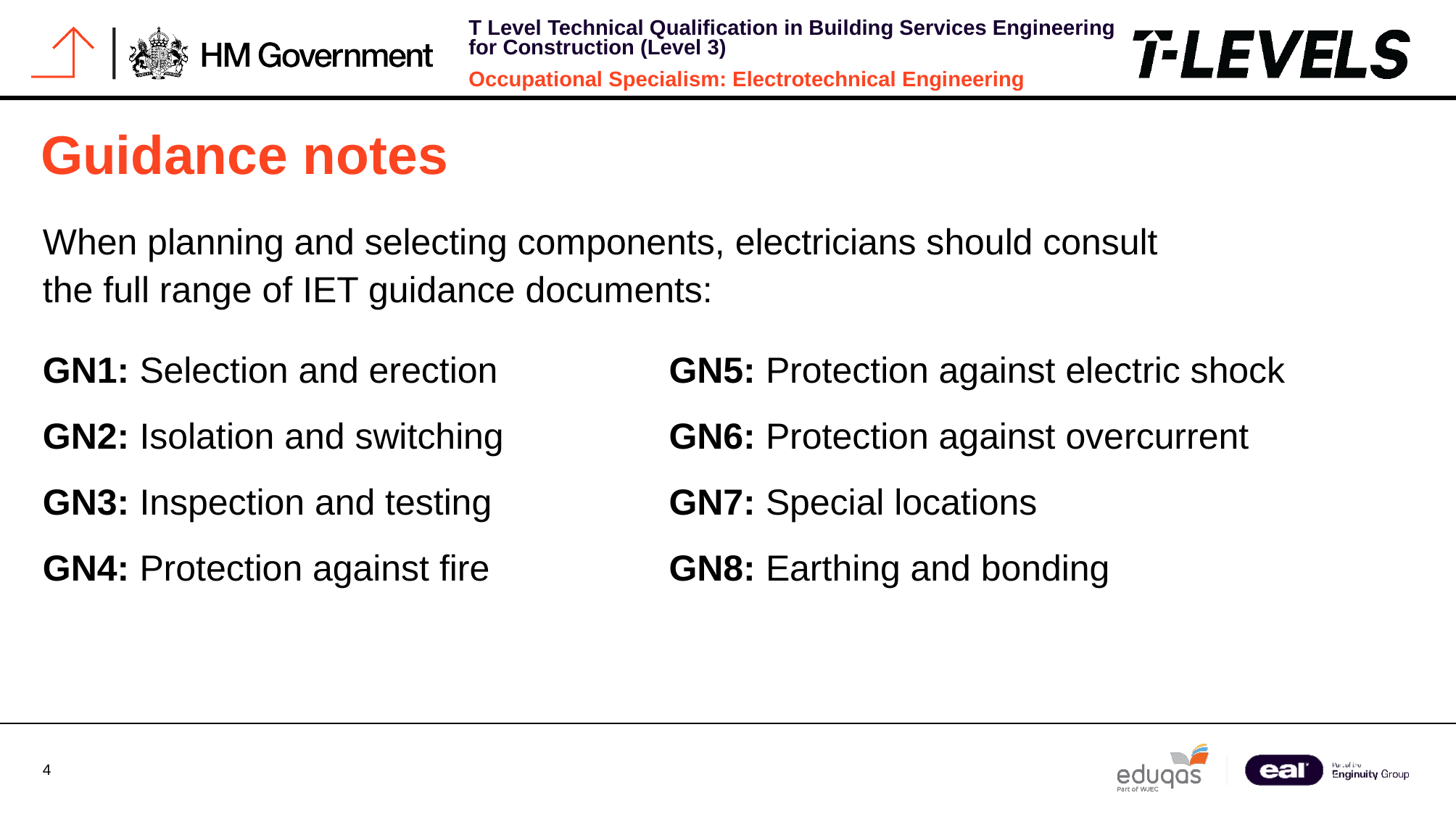

# Guidance notes
When planning and selecting components, electricians should consult the full range of IET guidance documents:
GN1: Selection and erection
GN2: Isolation and switching
GN3: Inspection and testing
GN4: Protection against fire
GN5: Protection against electric shock
GN6: Protection against overcurrent
GN7: Special locations
GN8: Earthing and bonding